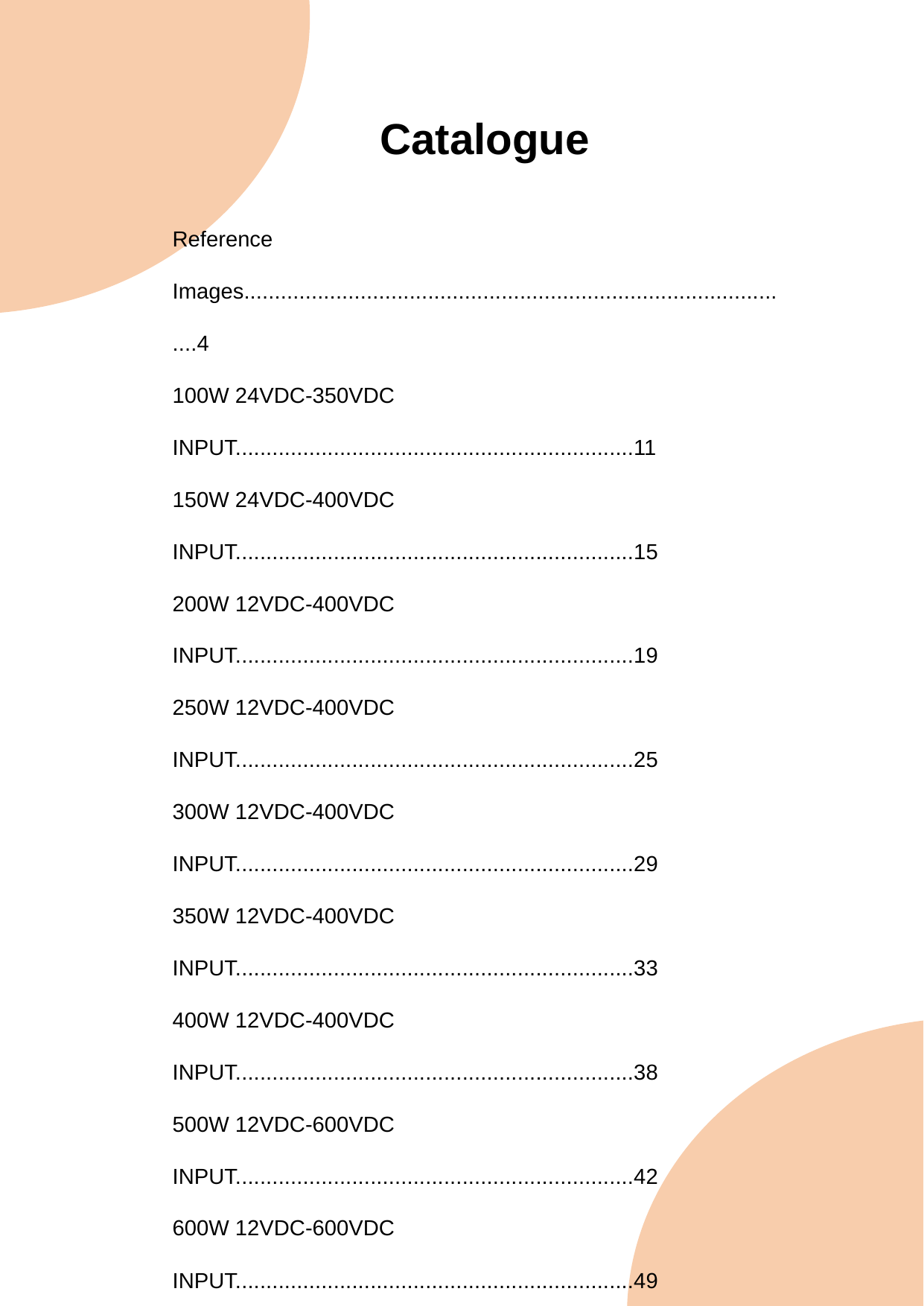

Catalogue
Reference Images...........................................................................................4
100W 24VDC-350VDC INPUT.................................................................11
150W 24VDC-400VDC INPUT.................................................................15
200W 12VDC-400VDC INPUT.................................................................19
250W 12VDC-400VDC INPUT.................................................................25
300W 12VDC-400VDC INPUT.................................................................29
350W 12VDC-400VDC INPUT.................................................................33
400W 12VDC-400VDC INPUT.................................................................38
500W 12VDC-600VDC INPUT.................................................................42
600W 12VDC-600VDC INPUT.................................................................49
750W 12VDC-600VDC INPUT.................................................................56
1000W 12VDC-600VDC INPUT..............................................................63
1500W 12VDC-400VDC INPUT..............................................................70
2000W 12VDC-400VDC INPUT..............................................................76
3000W 12VDC-400VDC INPUT..............................................................81
4000W 24VDC-500VDC INPUT..............................................................87
5000W 12VDC-500VDC INPUT..............................................................94
6000W 24VDC-500VDC INPUT............................................................100
7500W 36VDC-500VDC INPUT............................................................107

3